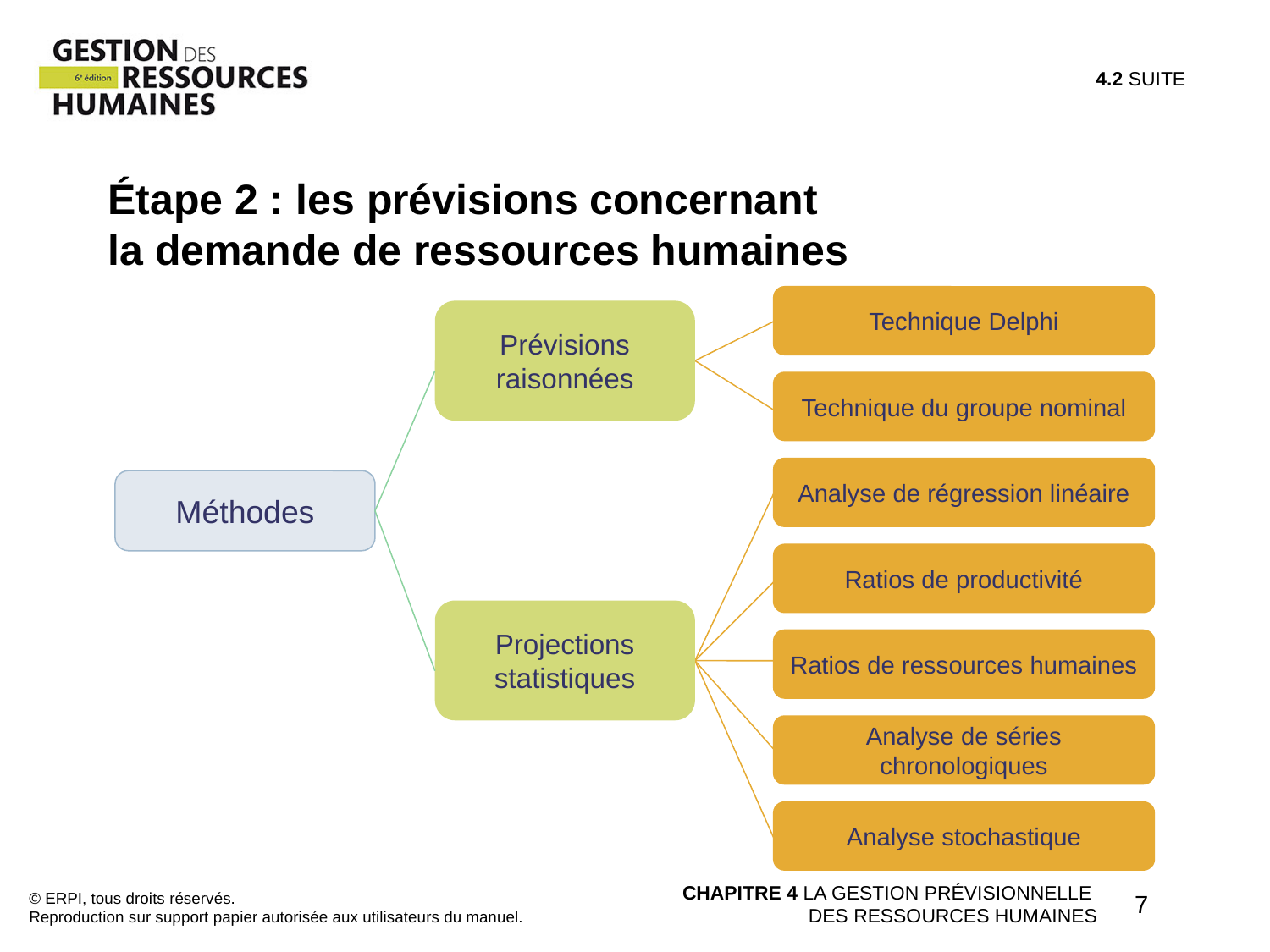

4.2 SUITE
Étape 2 : les prévisions concernant
la demande de ressources humaines
Technique Delphi
Prévisions raisonnées

Technique du groupe nominal
Analyse de régression linéaire
Méthodes

Ratios de productivité

Projections statistiques
Ratios de ressources humaines

Analyse de séries chronologiques
Analyse stochastique
© ERPI, tous droits réservés.
Reproduction sur support papier autorisée aux utilisateurs du manuel.

CHAPITRE 4 LA GESTION PRÉVISIONNELLE
DES RESSOURCES HUMAINES
7